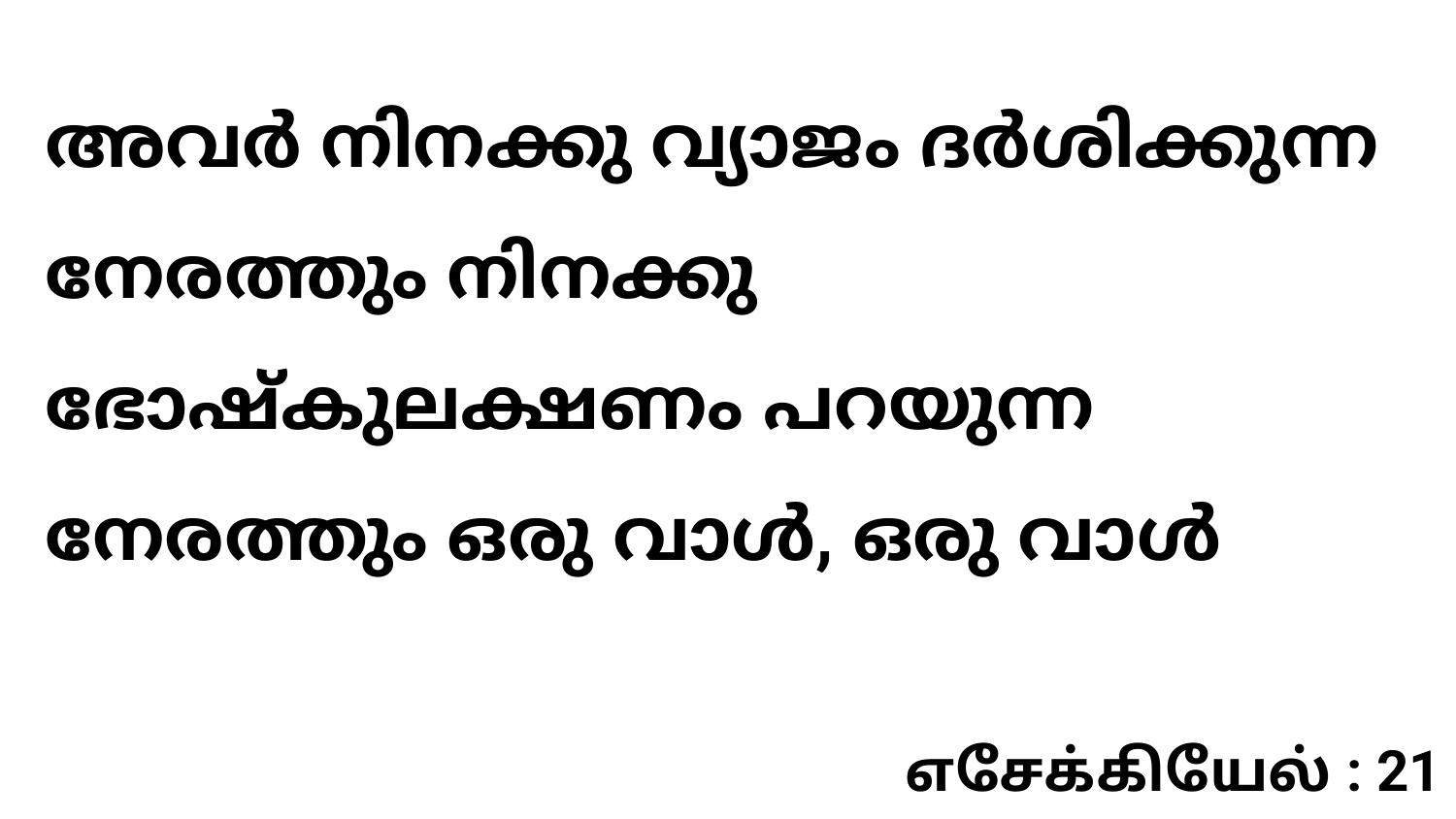

അവർ നിനക്കു വ്യാജം ദർശിക്കുന്ന നേരത്തും നിനക്കു ഭോഷ്കുലക്ഷണം പറയുന്ന നേരത്തും ഒരു വാൾ, ഒരു വാൾ
எசேக்கியேல் : 21